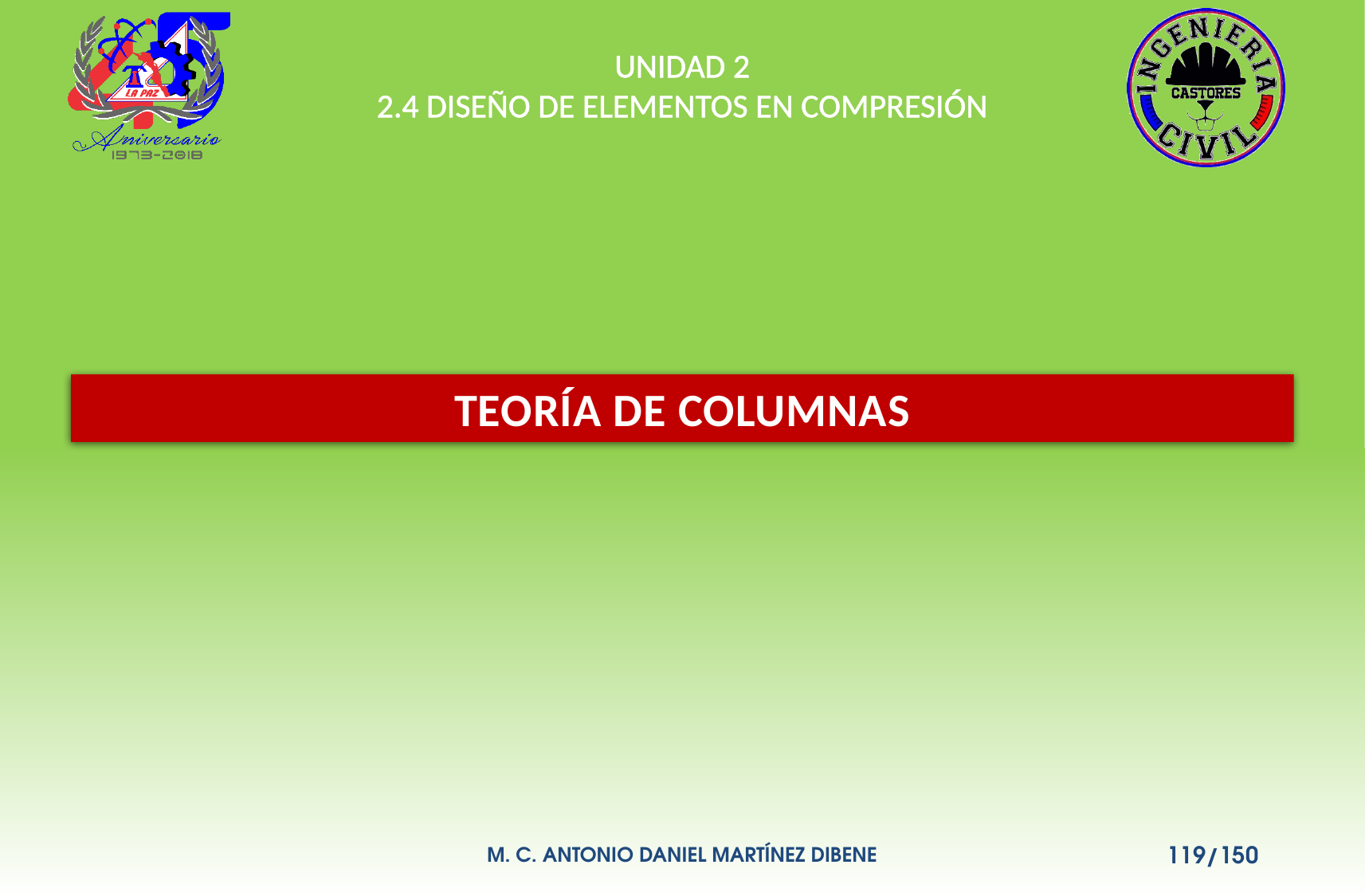

UNIDAD 2
2.4 DISEÑO DE ELEMENTOS EN COMPRESIÓN
TEORÍA DE COLUMNAS
M. C. ANTONIO DANIEL MARTÍNEZ DIBENE
119/150